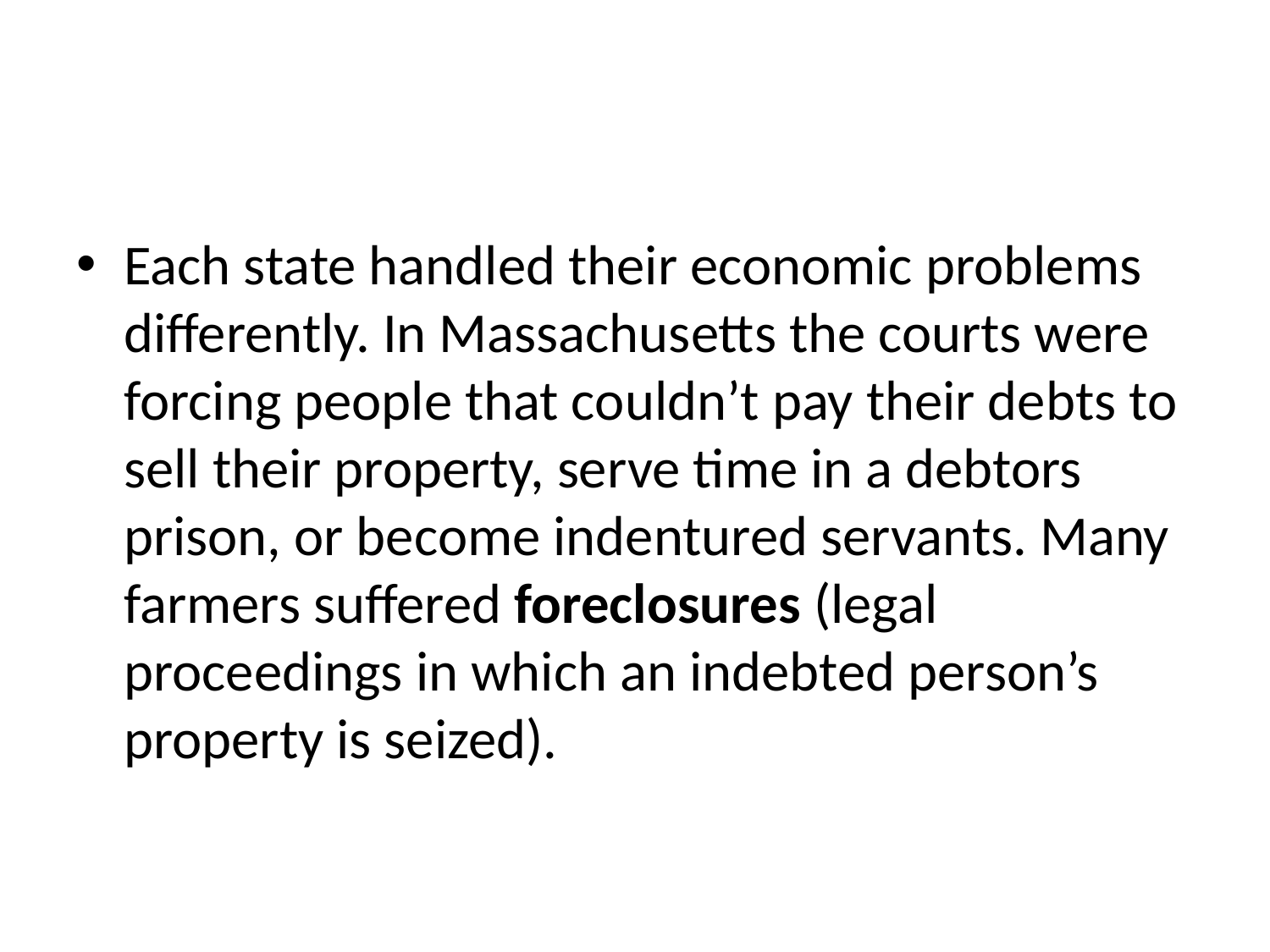

#
Each state handled their economic problems differently. In Massachusetts the courts were forcing people that couldn’t pay their debts to sell their property, serve time in a debtors prison, or become indentured servants. Many farmers suffered foreclosures (legal proceedings in which an indebted person’s property is seized).